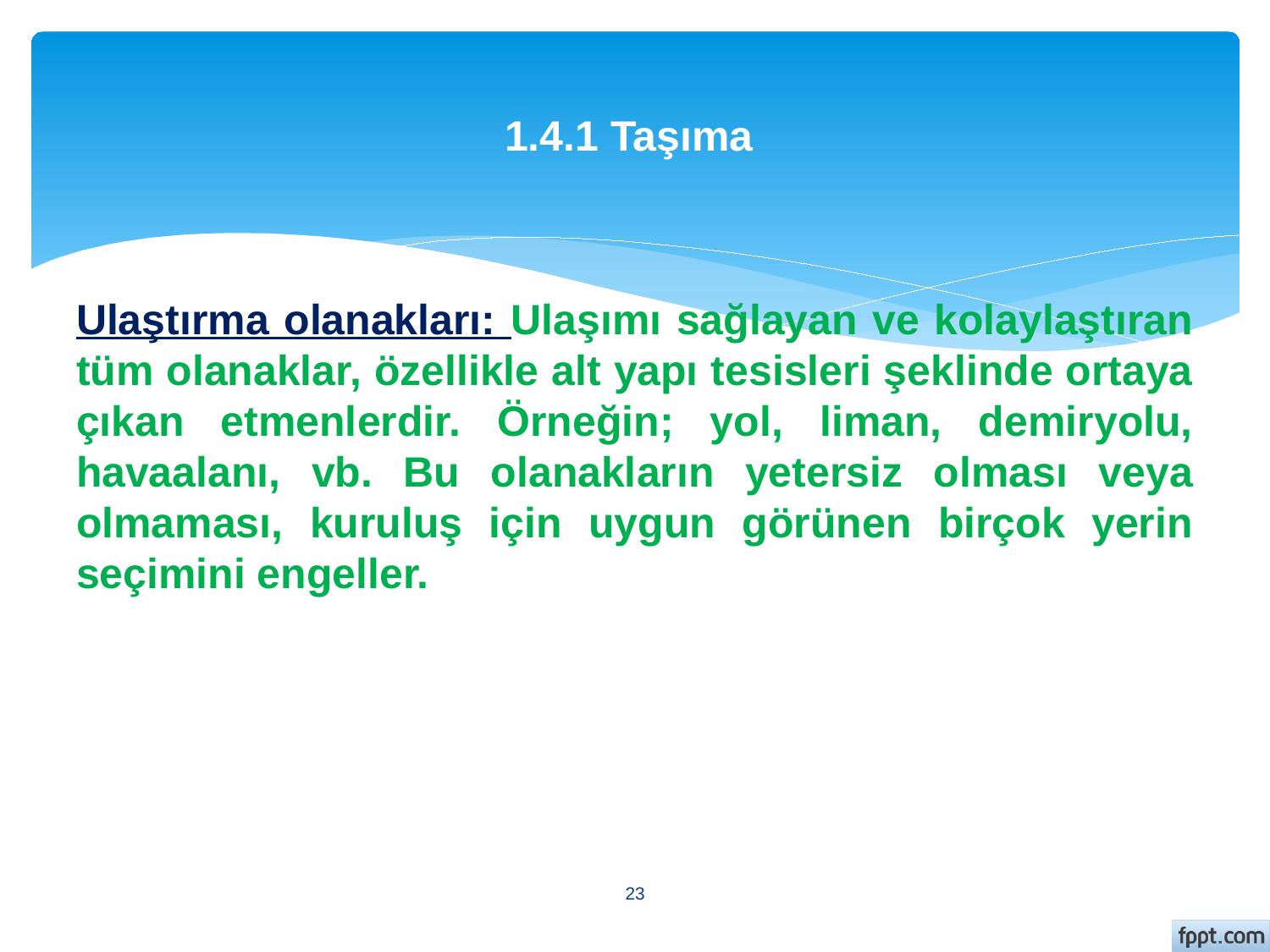

# 1.4.1 Taşıma
Ulaştırma olanakları: Ulaşımı sağlayan ve kolaylaştıran tüm olanaklar, özellikle alt yapı tesisleri şeklinde ortaya çıkan etmenlerdir. Örneğin; yol, liman, demiryolu, havaalanı, vb. Bu olanakların yetersiz olması veya olmaması, kuruluş için uygun görünen birçok yerin seçimini engeller.
23